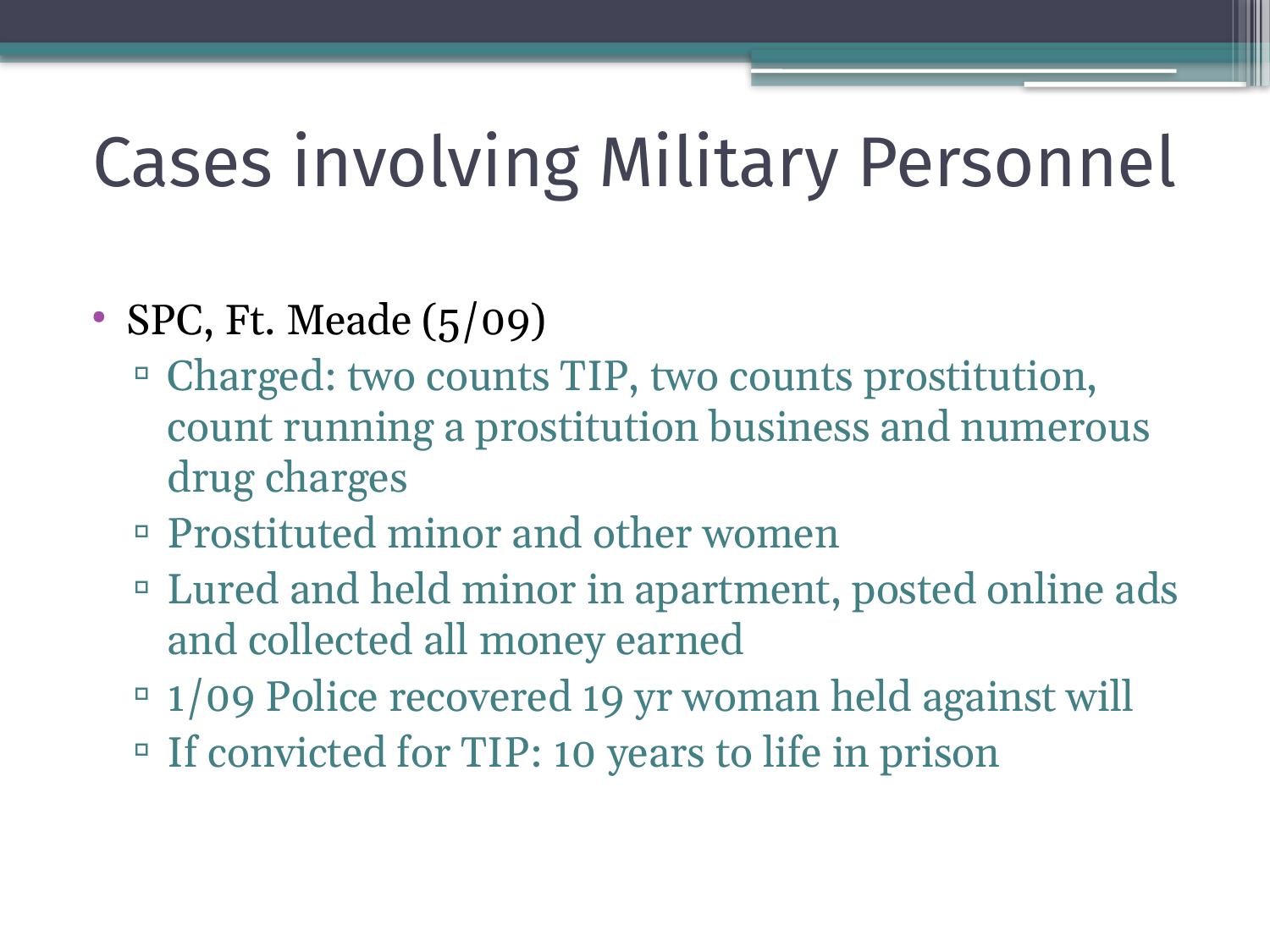

# Cases involving Military Personnel
SPC, Ft. Meade (5/09)
Charged: two counts TIP, two counts prostitution, count running a prostitution business and numerous drug charges
Prostituted minor and other women
Lured and held minor in apartment, posted online ads and collected all money earned
1/09 Police recovered 19 yr woman held against will
If convicted for TIP: 10 years to life in prison